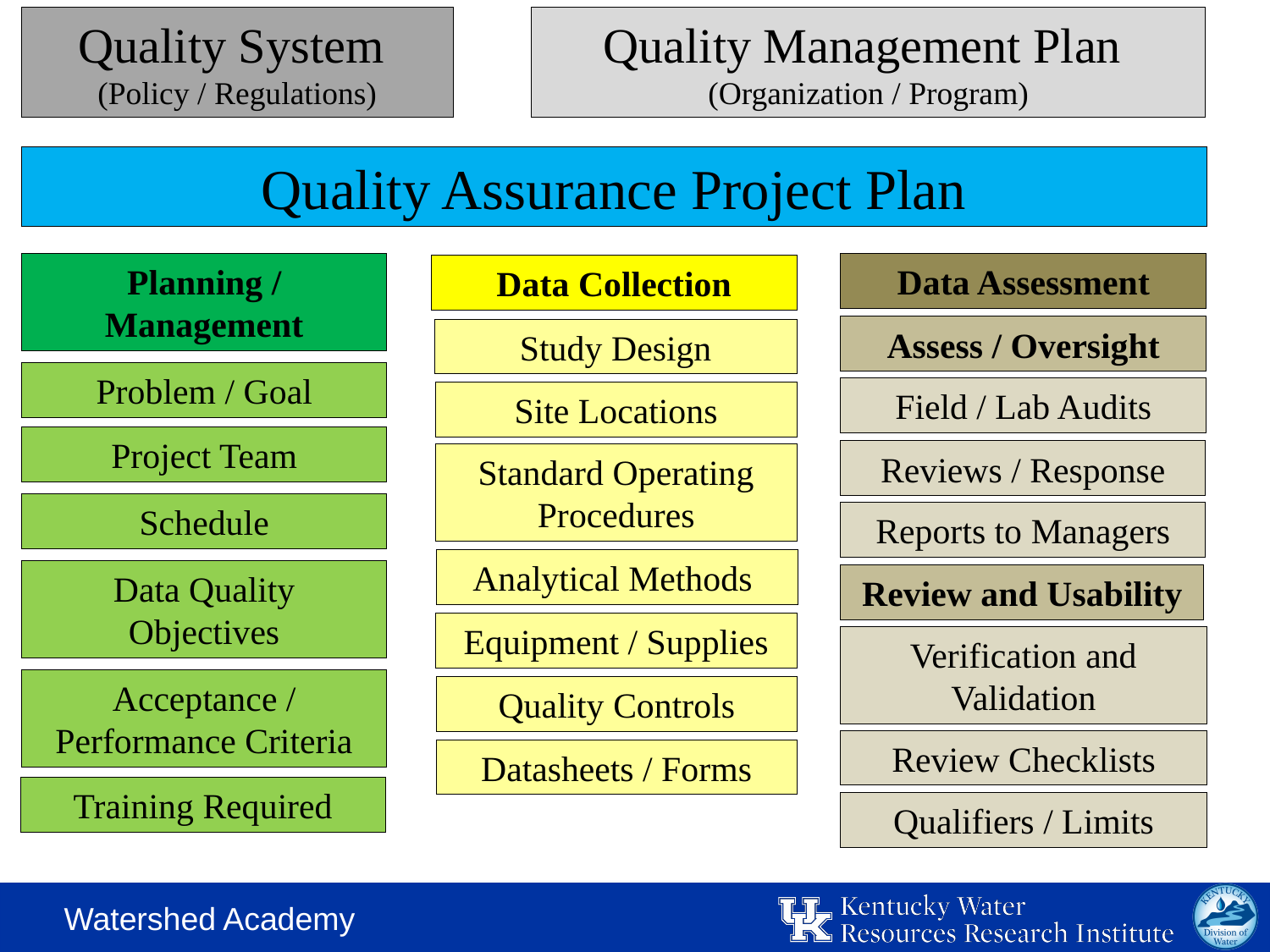

Quality System
(Policy / Regulations)
Quality Management Plan
(Organization / Program)
Quality Assurance Project Plan
Planning / Management
Data Assessment
Data Collection
Assess / Oversight
Study Design
Problem / Goal
Field / Lab Audits
Site Locations
Project Team
Reviews / Response
Standard Operating Procedures
Schedule
Reports to Managers
Analytical Methods
Data Quality Objectives
Review and Usability
Equipment / Supplies
Verification and Validation
Acceptance / Performance Criteria
Quality Controls
Review Checklists
Datasheets / Forms
Training Required
Qualifiers / Limits